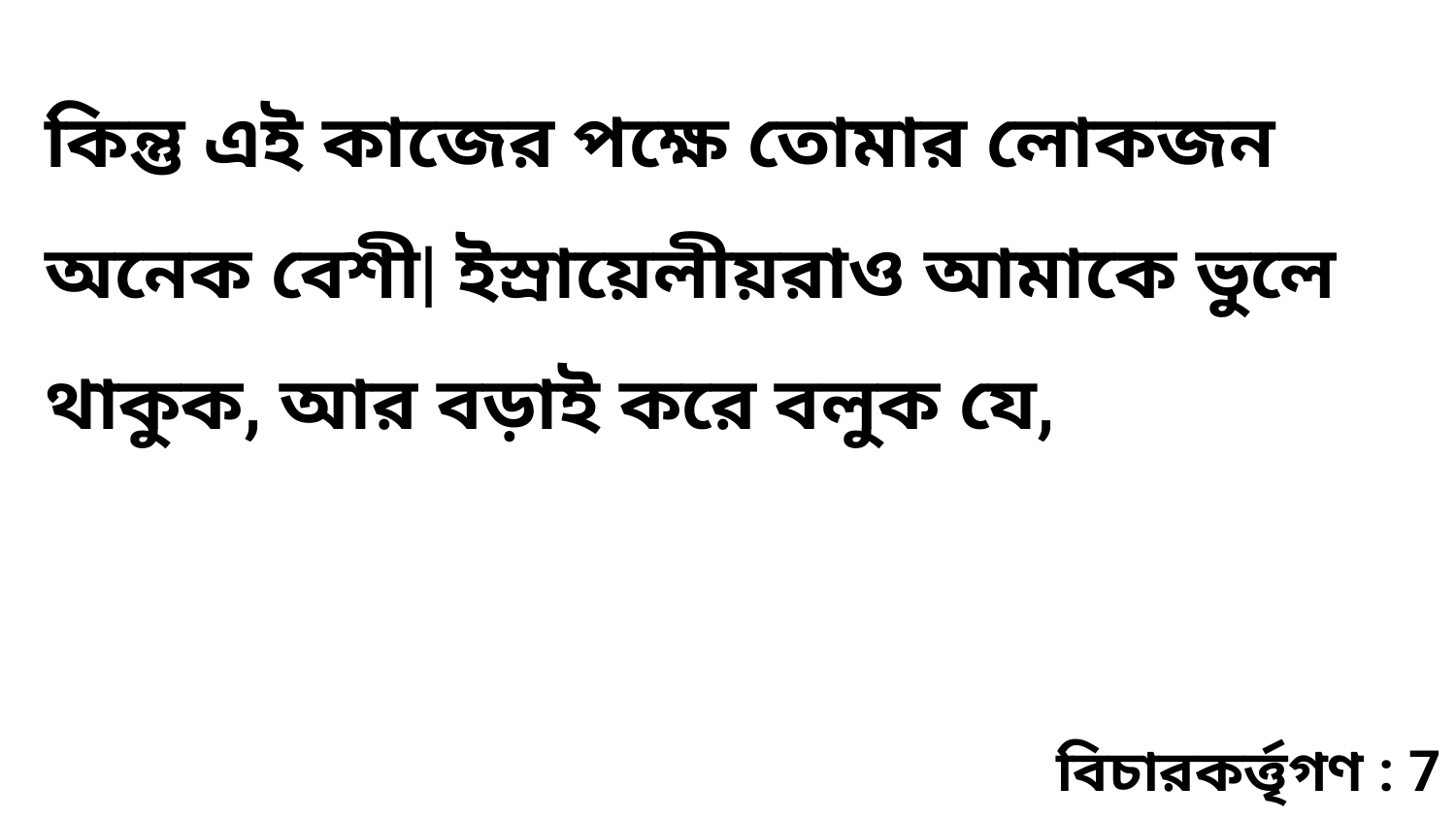

কিন্তু এই কাজের পক্ষে তোমার লোকজন অনেক বেশী| ইস্রায়েলীয়রাও আমাকে ভুলে থাকুক, আর বড়াই করে বলুক যে,
বিচারকর্ত্তৃগণ : 7